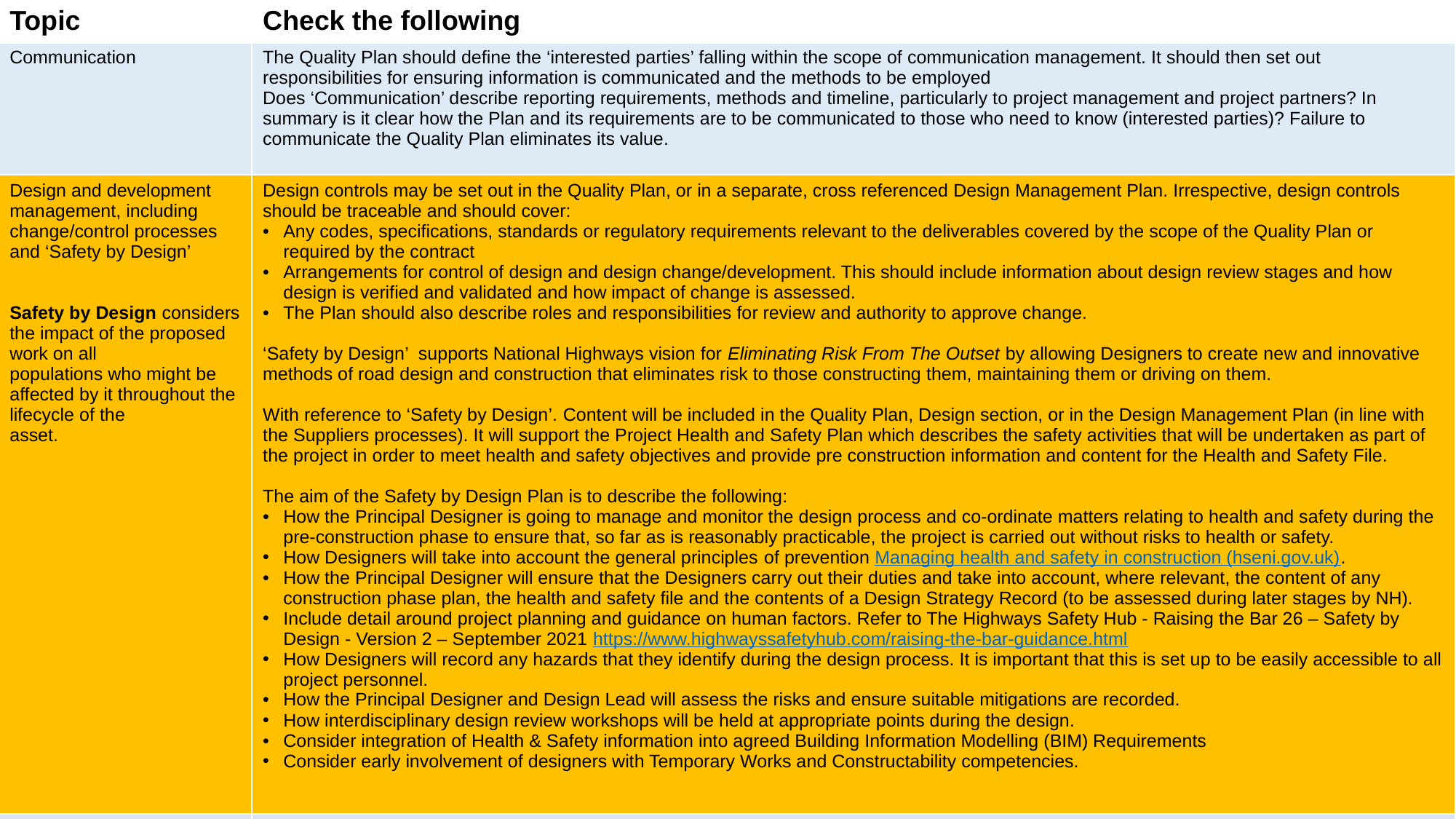

| Topic | Check the following |
| --- | --- |
| Communication | The Quality Plan should define the ‘interested parties’ falling within the scope of communication management. It should then set out responsibilities for ensuring information is communicated and the methods to be employed Does ‘Communication’ describe reporting requirements, methods and timeline, particularly to project management and project partners? In summary is it clear how the Plan and its requirements are to be communicated to those who need to know (interested parties)? Failure to communicate the Quality Plan eliminates its value. |
| Design and development management, including change/control processes and ‘Safety by Design’ Safety by Design considers the impact of the proposed work on all populations who might be affected by it throughout the lifecycle of the asset. | Design controls may be set out in the Quality Plan, or in a separate, cross referenced Design Management Plan. Irrespective, design controls should be traceable and should cover: Any codes, specifications, standards or regulatory requirements relevant to the deliverables covered by the scope of the Quality Plan or required by the contract Arrangements for control of design and design change/development. This should include information about design review stages and how design is verified and validated and how impact of change is assessed. The Plan should also describe roles and responsibilities for review and authority to approve change. ‘Safety by Design’ supports National Highways vision for Eliminating Risk From The Outset by allowing Designers to create new and innovative methods of road design and construction that eliminates risk to those constructing them, maintaining them or driving on them. With reference to ‘Safety by Design’. Content will be included in the Quality Plan, Design section, or in the Design Management Plan (in line with the Suppliers processes). It will support the Project Health and Safety Plan which describes the safety activities that will be undertaken as part of the project in order to meet health and safety objectives and provide pre construction information and content for the Health and Safety File. The aim of the Safety by Design Plan is to describe the following: How the Principal Designer is going to manage and monitor the design process and co-ordinate matters relating to health and safety during the pre-construction phase to ensure that, so far as is reasonably practicable, the project is carried out without risks to health or safety. How Designers will take into account the general principles of prevention Managing health and safety in construction (hseni.gov.uk). How the Principal Designer will ensure that the Designers carry out their duties and take into account, where relevant, the content of any construction phase plan, the health and safety file and the contents of a Design Strategy Record (to be assessed during later stages by NH). Include detail around project planning and guidance on human factors. Refer to The Highways Safety Hub - Raising the Bar 26 – Safety by Design - Version 2 – September 2021 https://www.highwayssafetyhub.com/raising-the-bar-guidance.html How Designers will record any hazards that they identify during the design process. It is important that this is set up to be easily accessible to all project personnel. How the Principal Designer and Design Lead will assess the risks and ensure suitable mitigations are recorded. How interdisciplinary design review workshops will be held at appropriate points during the design. Consider integration of Health & Safety information into agreed Building Information Modelling (BIM) Requirements Consider early involvement of designers with Temporary Works and Constructability competencies. |
| Supply chain i.e. management of externally provided processes, products and services | The Quality Plan should set out how the owners arrangements for the management of their supply chain. The Plan should describe the controls or cross reference the sub suppliers Quality Plan which should, subject its scope, meet the same general criteria of the ‘parent’ Plan as set out in this Guidance. Specifically if should be clear via the Quality Plan or sub Suppliers document how requirements are to be met and how effective implementation of the sub suppliers management controls will be assured by the Supplier |
|  |  |